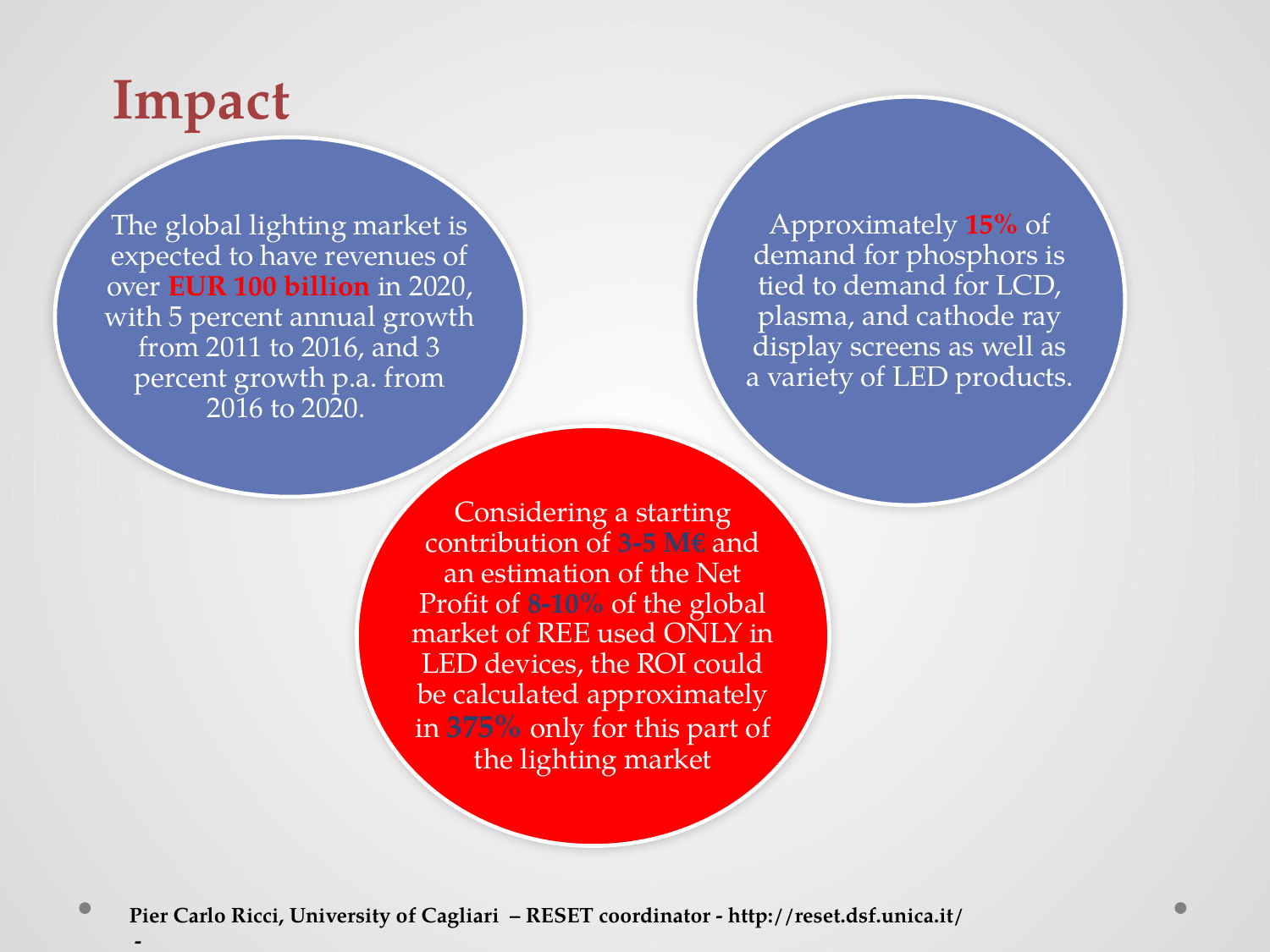

Impact
Approximately 15% of demand for phosphors is tied to demand for LCD, plasma, and cathode ray display screens as well as a variety of LED products.
The global lighting market is expected to have revenues of over EUR 100 billion in 2020, with 5 percent annual growth from 2011 to 2016, and 3 percent growth p.a. from 2016 to 2020.
Considering a starting contribution of 3-5 M€ and an estimation of the Net Profit of 8-10% of the global market of REE used ONLY in LED devices, the ROI could be calculated approximately in 375% only for this part of the lighting market
Pier Carlo Ricci, University of Cagliari  – RESET coordinator - http://reset.dsf.unica.it/
 -